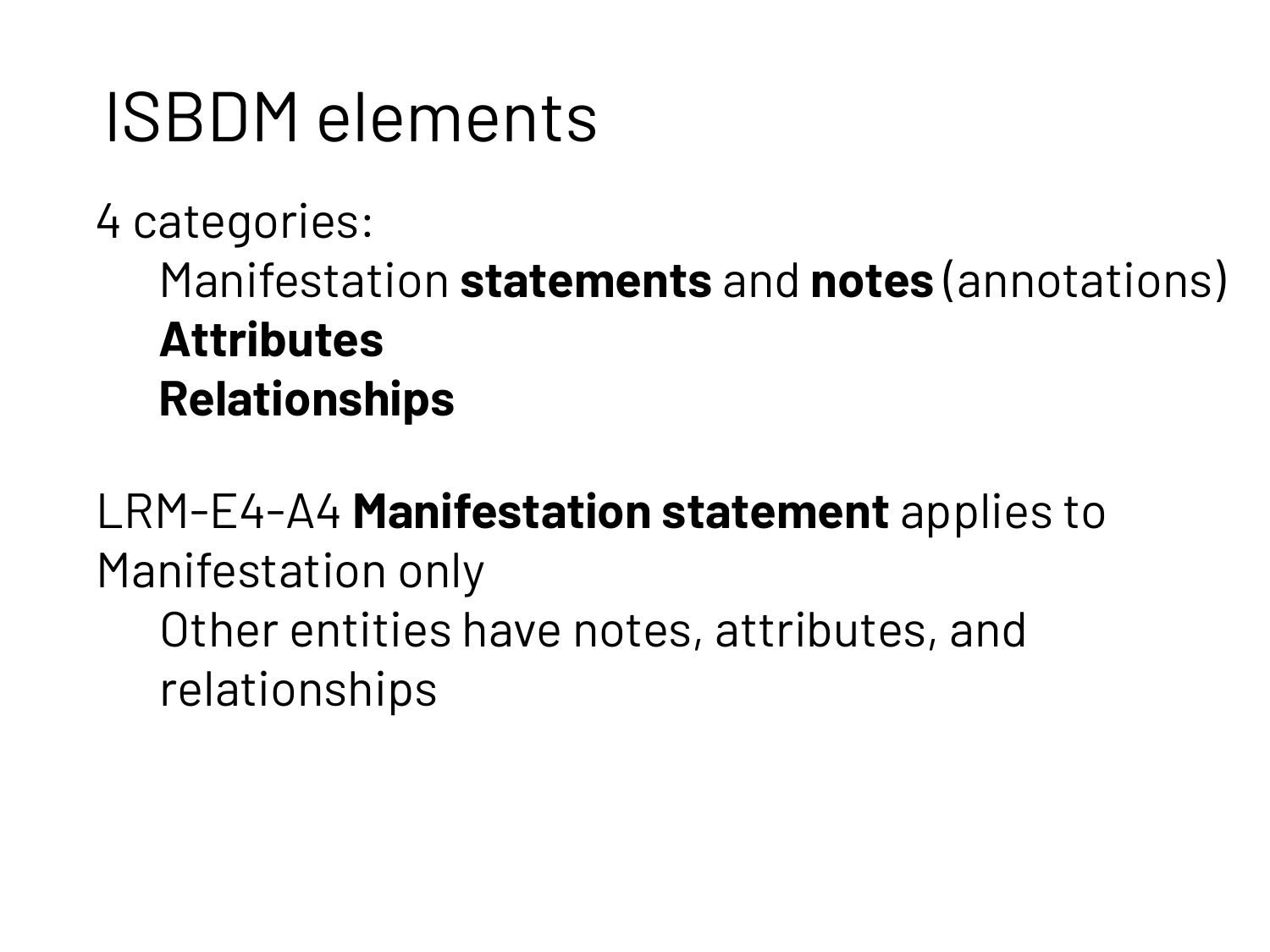

ISBDM elements
4 categories:
Manifestation statements and notes (annotations)
Attributes
Relationships
LRM-E4-A4 Manifestation statement applies to Manifestation only
Other entities have notes, attributes, and relationships